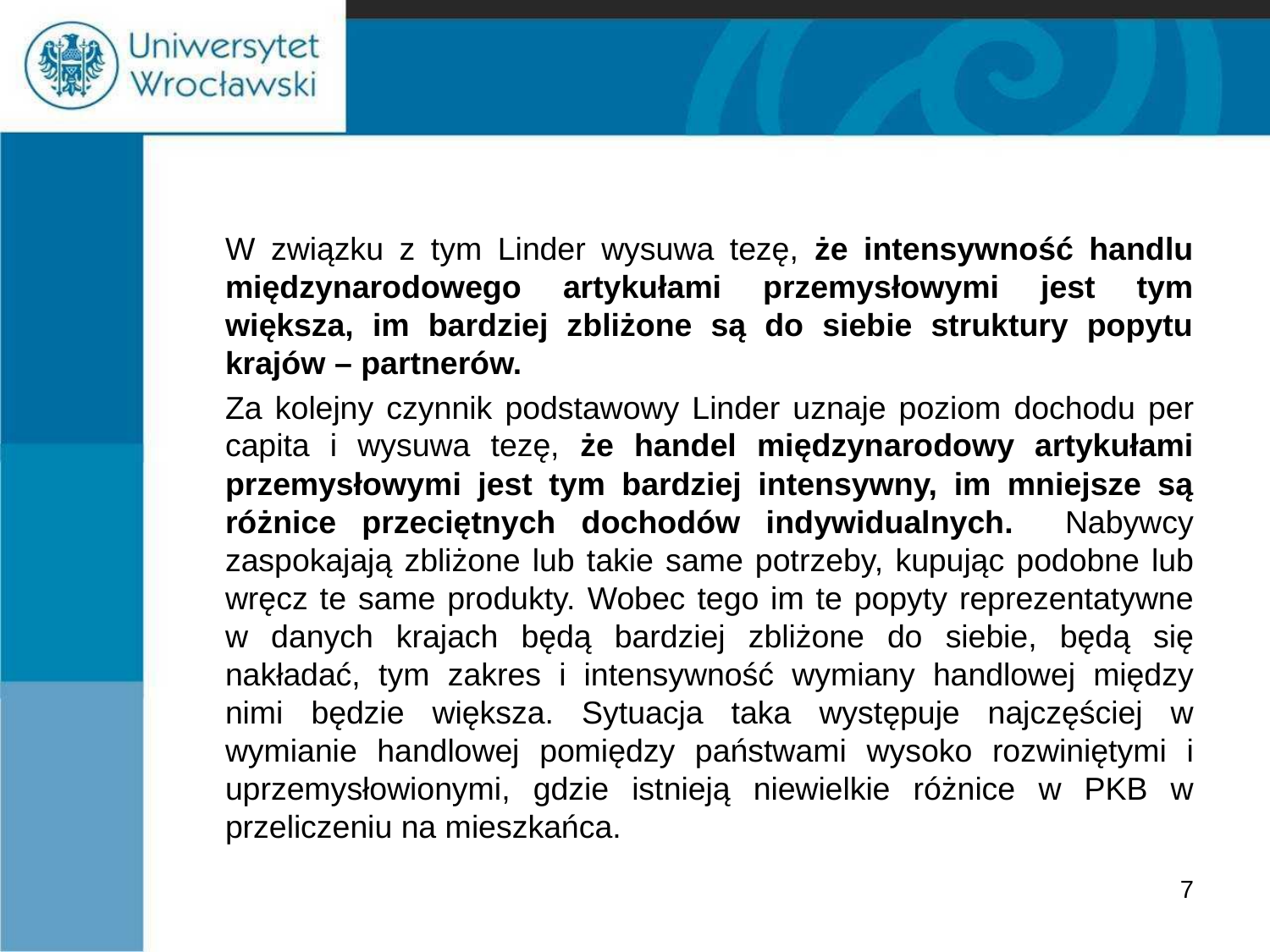

#
	W związku z tym Linder wysuwa tezę, że intensywność handlu międzynarodowego artykułami przemysłowymi jest tym większa, im bardziej zbliżone są do siebie struktury popytu krajów – partnerów.
	Za kolejny czynnik podstawowy Linder uznaje poziom dochodu per capita i wysuwa tezę, że handel międzynarodowy artykułami przemysłowymi jest tym bardziej intensywny, im mniejsze są różnice przeciętnych dochodów indywidualnych.  Nabywcy zaspokajają zbliżone lub takie same potrzeby, kupując podobne lub wręcz te same produkty. Wobec tego im te popyty reprezentatywne w danych krajach będą bardziej zbliżone do siebie, będą się nakładać, tym zakres i intensywność wymiany handlowej między nimi będzie większa. Sytuacja taka występuje najczęściej w wymianie handlowej pomiędzy państwami wysoko rozwiniętymi i uprzemysłowionymi, gdzie istnieją niewielkie różnice w PKB w przeliczeniu na mieszkańca.

7